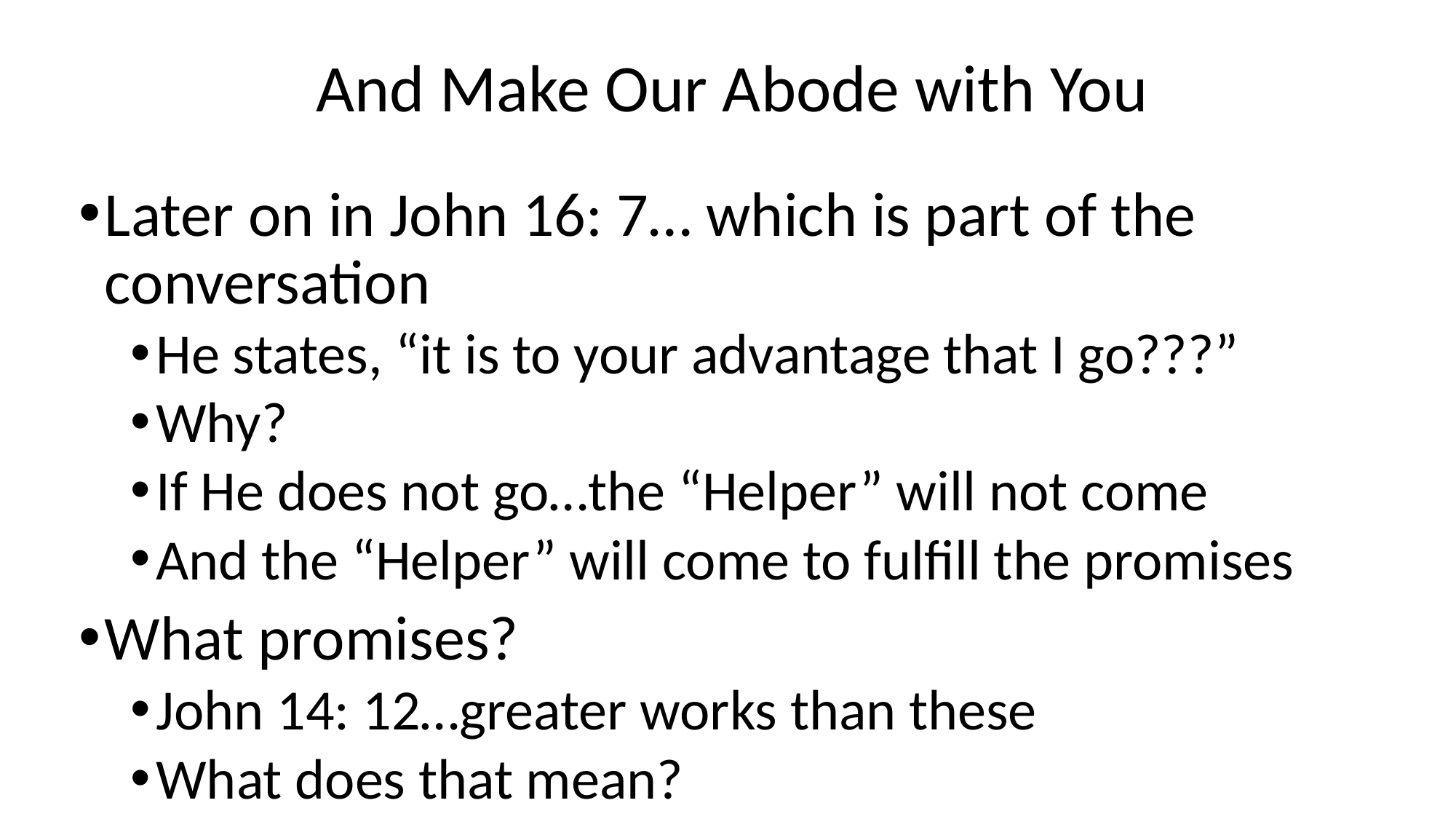

# And Make Our Abode with You
Later on in John 16: 7… which is part of the conversation
He states, “it is to your advantage that I go???”
Why?
If He does not go…the “Helper” will not come
And the “Helper” will come to fulfill the promises
What promises?
John 14: 12…greater works than these
What does that mean?